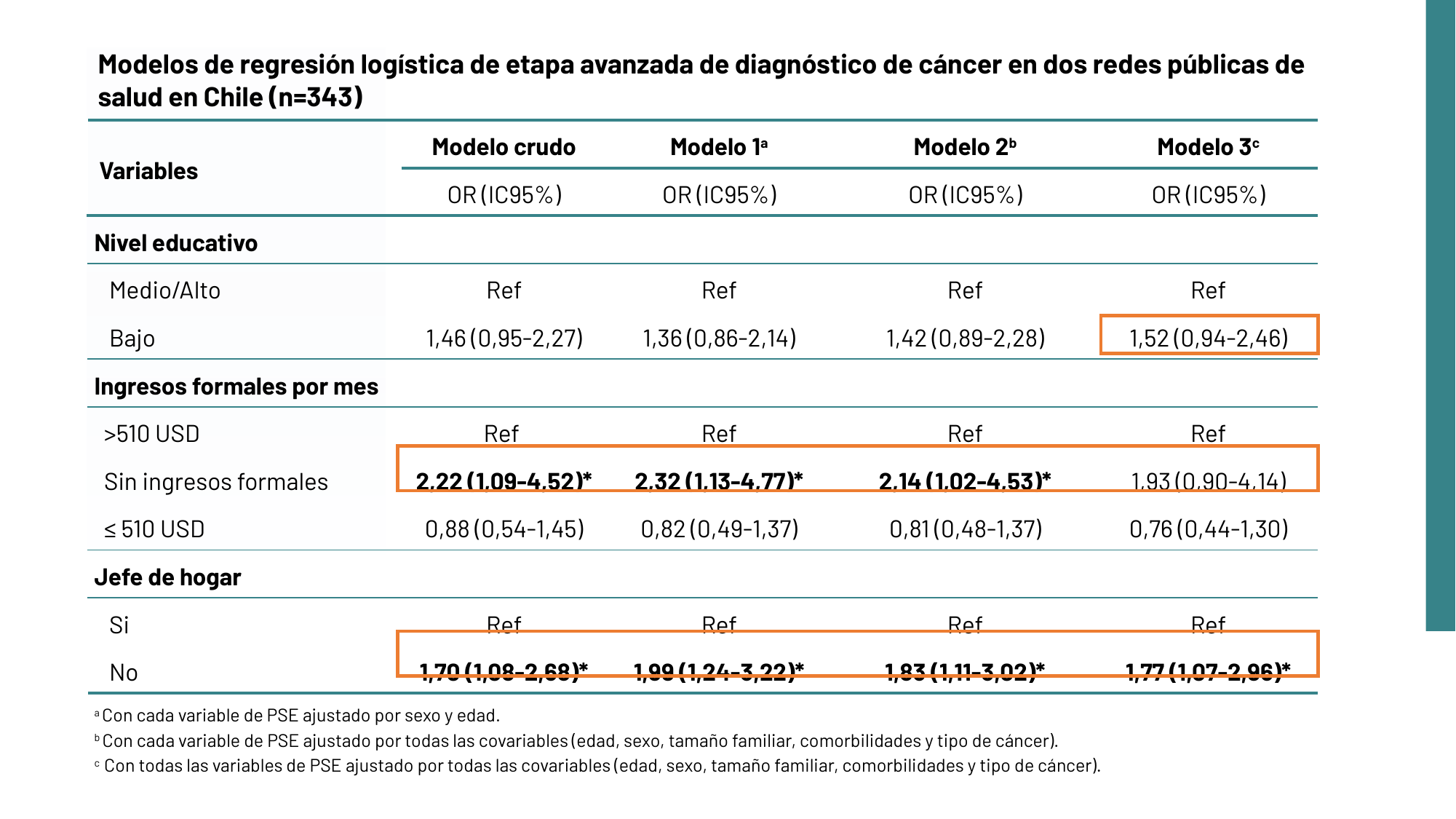

Modelos de regresión logística de etapa avanzada de diagnóstico de cáncer en dos redes públicas de salud en Chile (n=343)
| Variables | Modelo crudo | Modelo 1a | Modelo 2b | Modelo 3c |
| --- | --- | --- | --- | --- |
|  | OR (IC95%) | OR (IC95%) | OR (IC95%) | OR (IC95%) |
| Nivel educativo |  |  |  |  |
| Medio/Alto | Ref | Ref | Ref | Ref |
| Bajo | 1,46 (0,95-2,27) | 1,36 (0,86-2,14) | 1,42 (0,89-2,28) | 1,52 (0,94-2,46) |
| Ingresos formales por mes |  |  |  |  |
| >510 USD | Ref | Ref | Ref | Ref |
| Sin ingresos formales | 2,22 (1,09-4,52)\* | 2,32 (1,13-4,77)\* | 2,14 (1,02-4,53)\* | 1,93 (0,90-4,14) |
| ≤ 510 USD | 0,88 (0,54-1,45) | 0,82 (0,49-1,37) | 0,81 (0,48-1,37) | 0,76 (0,44-1,30) |
| Jefe de hogar |  |  |  |  |
| Si | Ref | Ref | Ref | Ref |
| No | 1,70 (1,08-2,68)\* | 1,99 (1,24-3,22)\* | 1,83 (1,11-3,02)\* | 1,77 (1,07-2,96)\* |
| a Con cada variable de PSE ajustado por sexo y edad. b Con cada variable de PSE ajustado por todas las covariables (edad, sexo, tamaño familiar, comorbilidades y tipo de cáncer). c Con todas las variables de PSE ajustado por todas las covariables (edad, sexo, tamaño familiar, comorbilidades y tipo de cáncer). |  |  |  |  |

Resultados